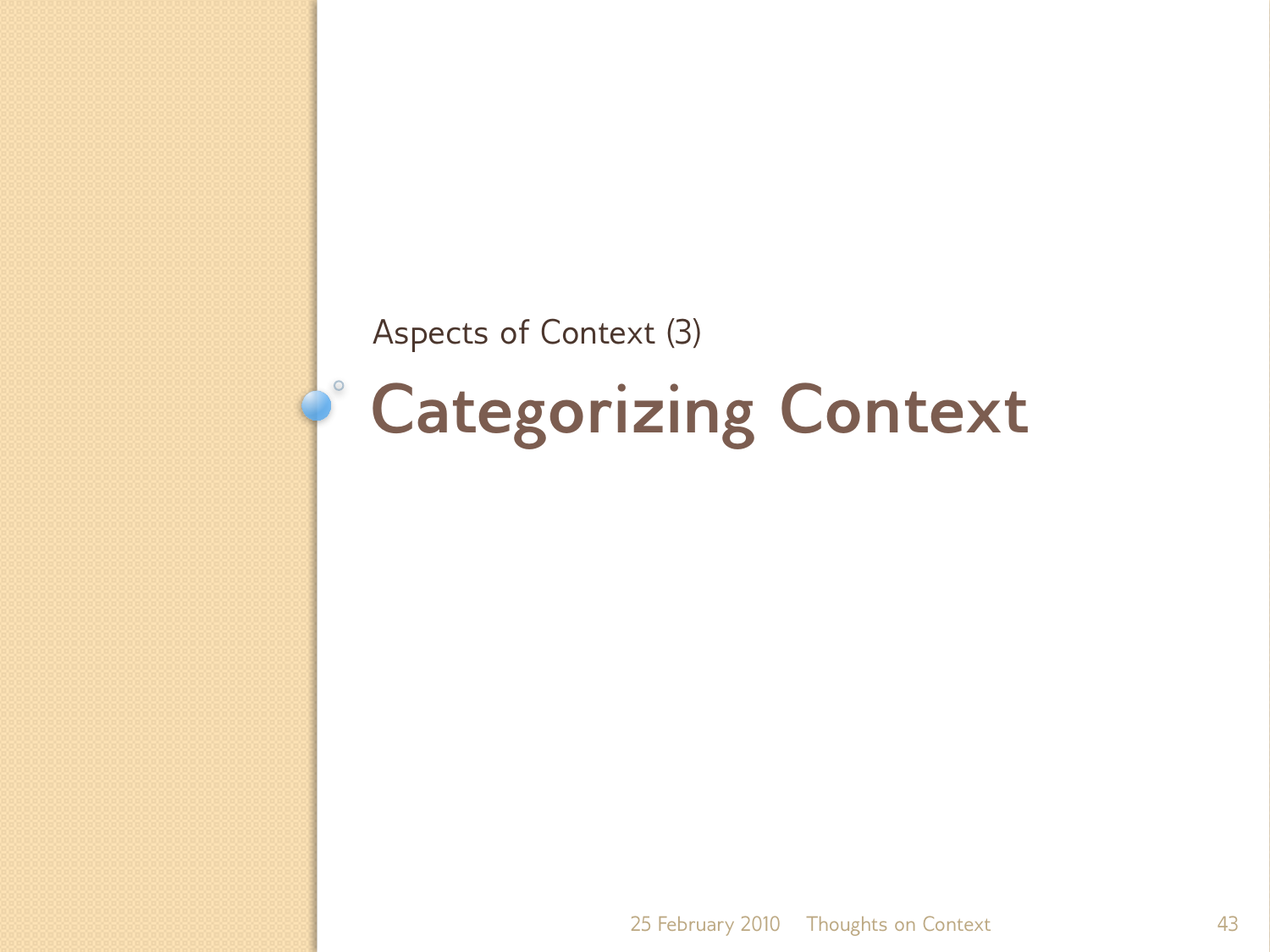

Aspects of Context (3)
# Categorizing Context
25 February 2010
Thoughts on Context
43